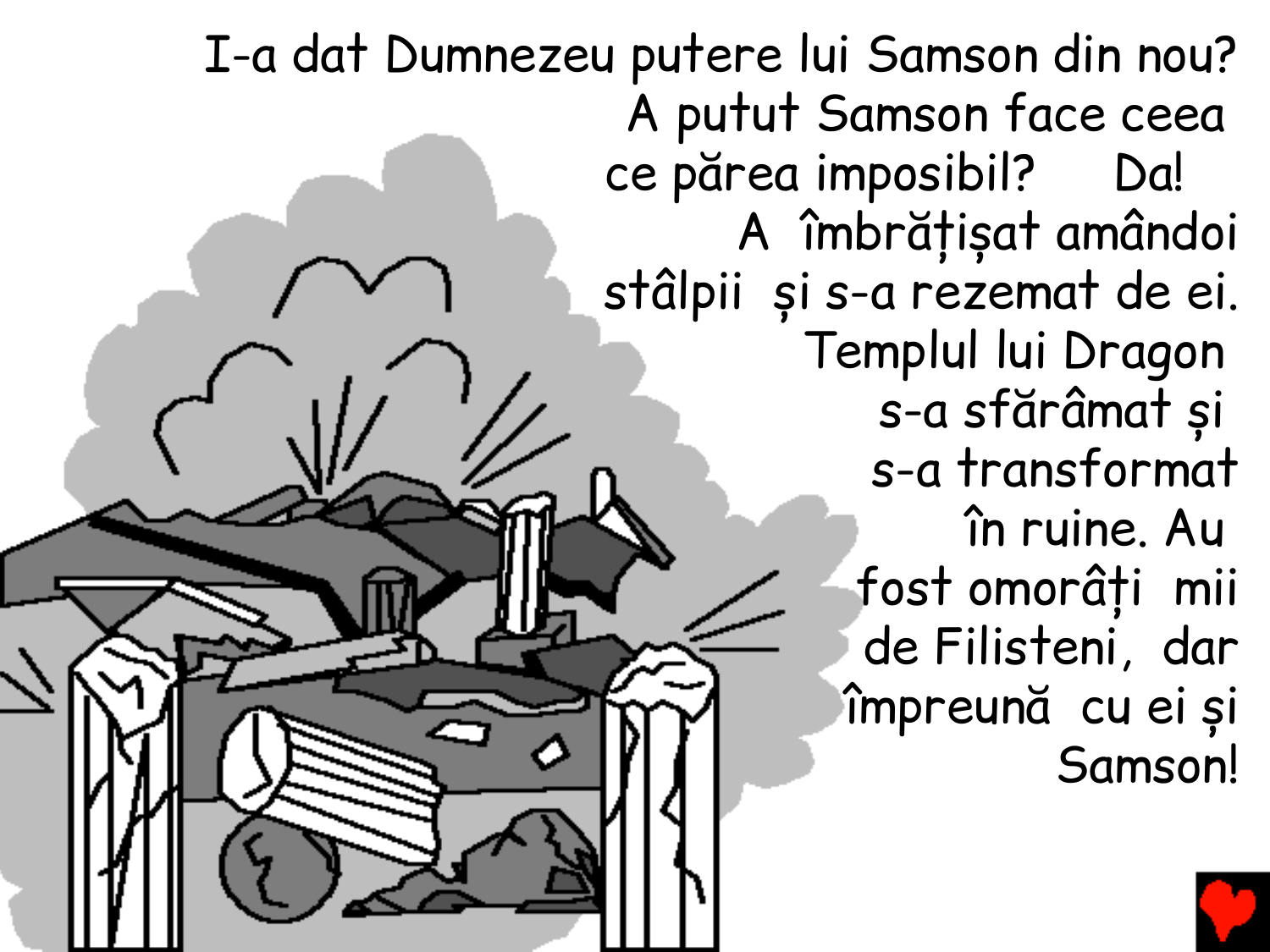

I-a dat Dumnezeu putere lui Samson din nou?
A putut Samson face ceea  ce părea imposibil?	Da!	A  îmbrăţişat amândoi stâlpii  şi s-a rezemat de ei.
Templul lui Dragon  s-a sfărâmat şi  s-a transformat
în ruine. Au  fost omorâţi  mii de Filisteni,  dar împreună  cu ei şi Samson!